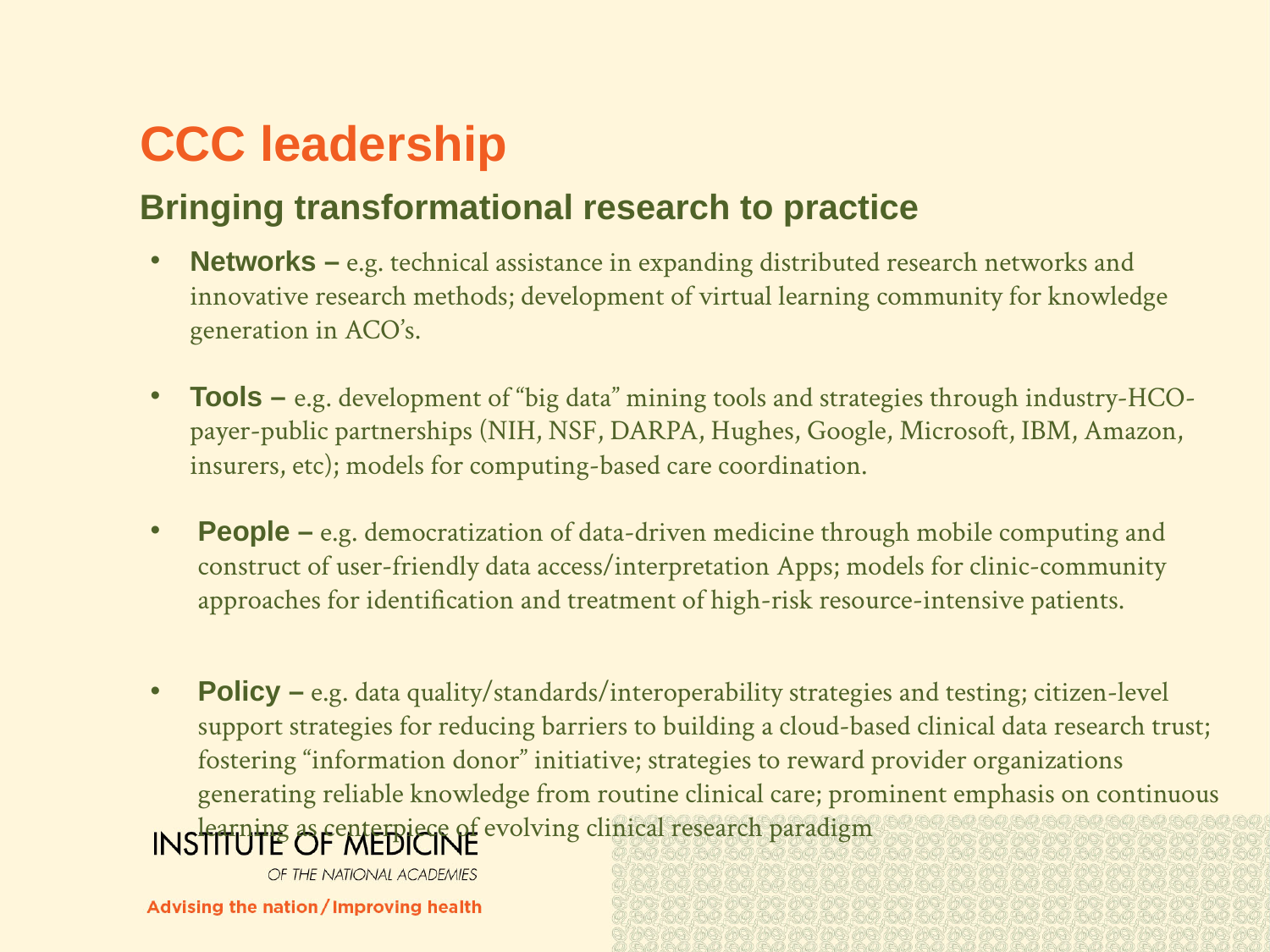

# CCC leadership
Bringing transformational research to practice
Networks – e.g. technical assistance in expanding distributed research networks and innovative research methods; development of virtual learning community for knowledge generation in ACO’s.

Tools – e.g. development of “big data” mining tools and strategies through industry-HCO-payer-public partnerships (NIH, NSF, DARPA, Hughes, Google, Microsoft, IBM, Amazon, insurers, etc); models for computing-based care coordination.

People – e.g. democratization of data-driven medicine through mobile computing and construct of user-friendly data access/interpretation Apps; models for clinic-community approaches for identification and treatment of high-risk resource-intensive patients.

Policy – e.g. data quality/standards/interoperability strategies and testing; citizen-level support strategies for reducing barriers to building a cloud-based clinical data research trust; fostering “information donor” initiative; strategies to reward provider organizations generating reliable knowledge from routine clinical care; prominent emphasis on continuous learning as centerpiece of evolving clinical research paradigm